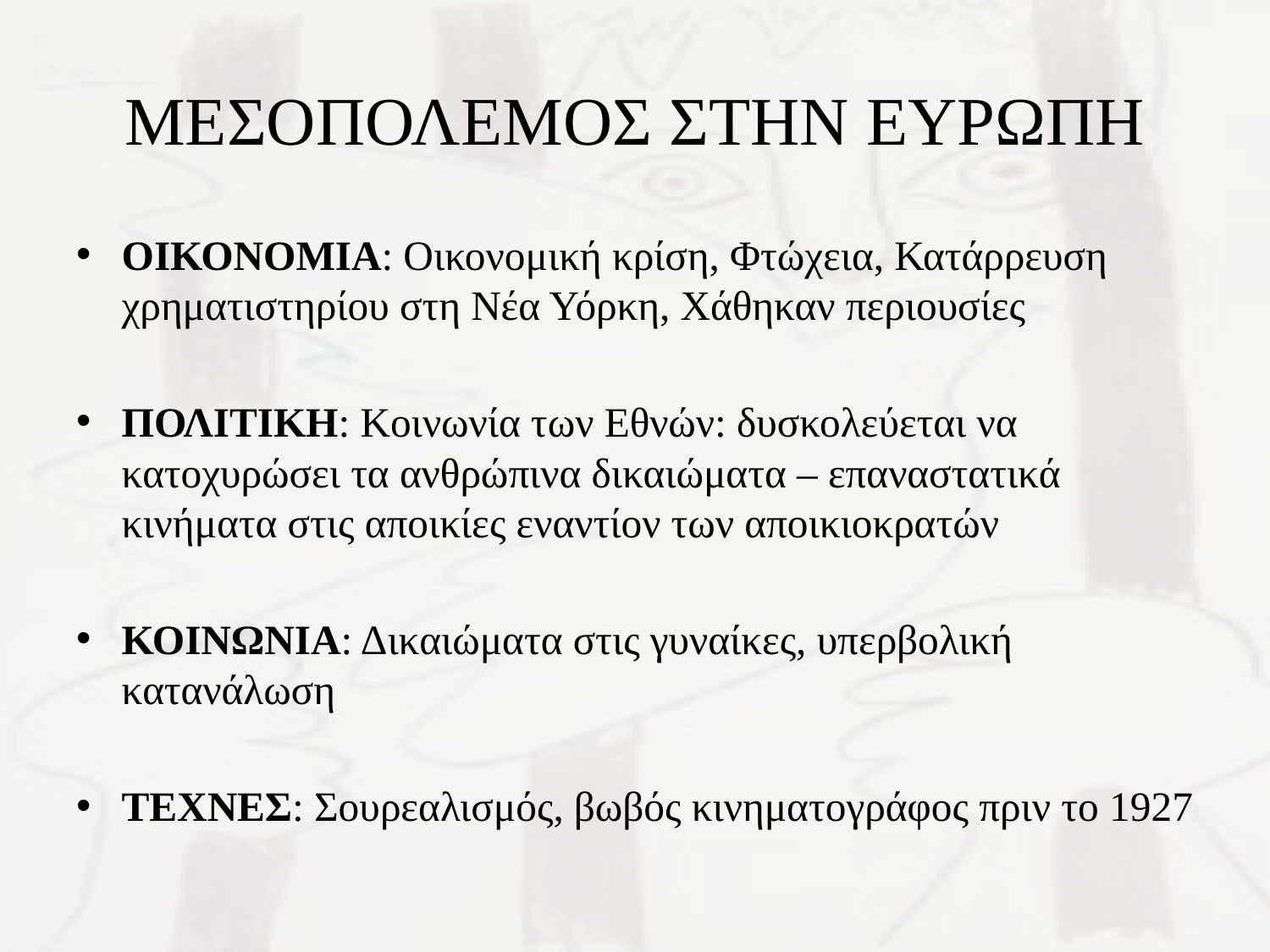

# ΜΕΣΟΠΟΛΕΜΟΣ ΣΤΗΝ ΕΥΡΩΠΗ
ΟΙΚΟΝΟΜΙΑ: Οικονομική κρίση, Φτώχεια, Κατάρρευση χρηματιστηρίου στη Νέα Υόρκη, Χάθηκαν περιουσίες

ΠΟΛΙΤΙΚΗ: Κοινωνία των Εθνών: δυσκολεύεται να κατοχυρώσει τα ανθρώπινα δικαιώματα – επαναστατικά κινήματα στις αποικίες εναντίον των αποικιοκρατών

ΚΟΙΝΩΝΙΑ: Δικαιώματα στις γυναίκες, υπερβολική κατανάλωση

ΤΕΧΝΕΣ: Σουρεαλισμός, βωβός κινηματογράφος πριν το 1927